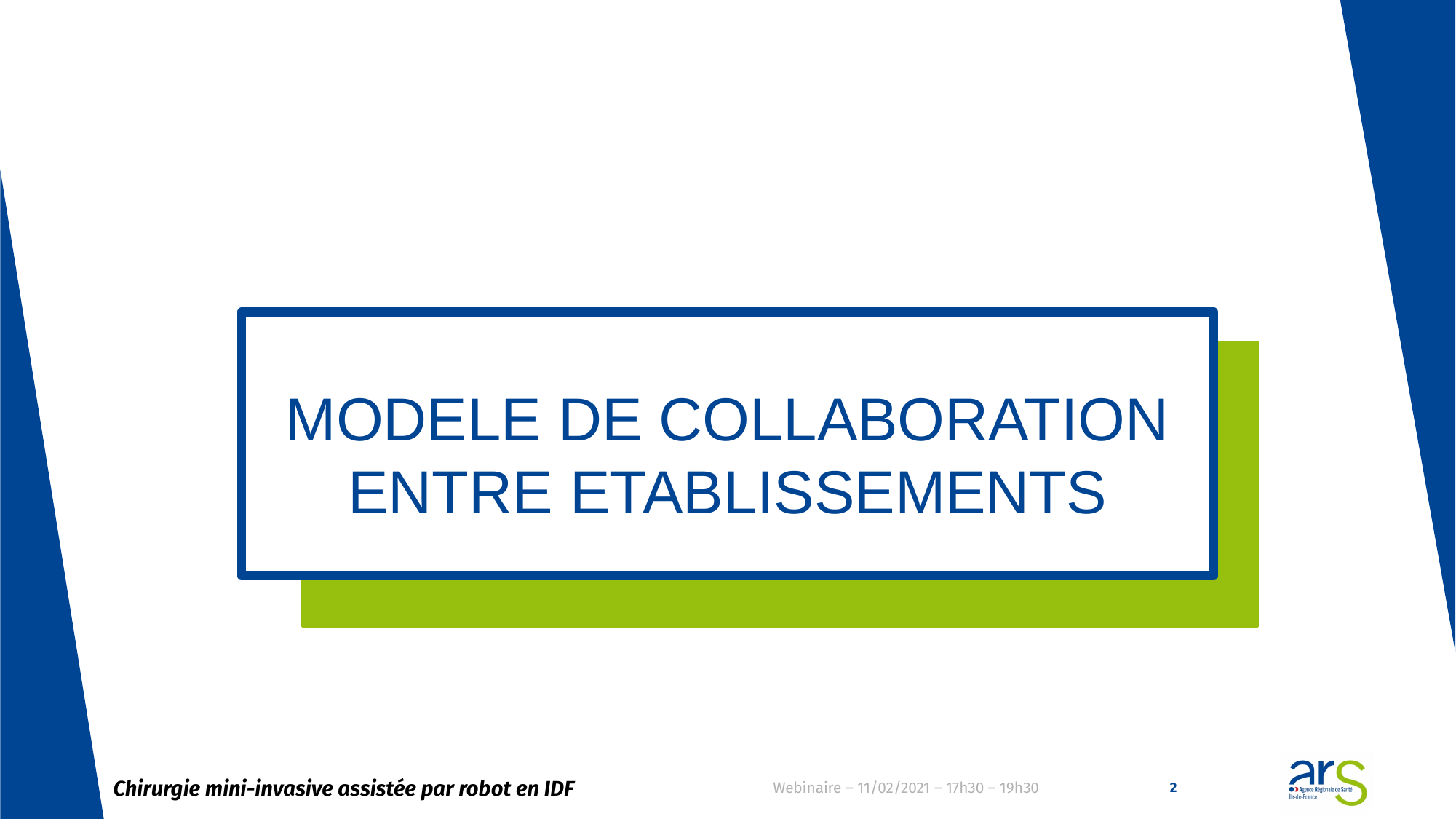

# MODELE DE COLLABORATION ENTRE ETABLISSEMENTS
Chirurgie mini-invasive assistée par robot en IDF
Webinaire – 11/02/2021 – 17h30 – 19h30
2